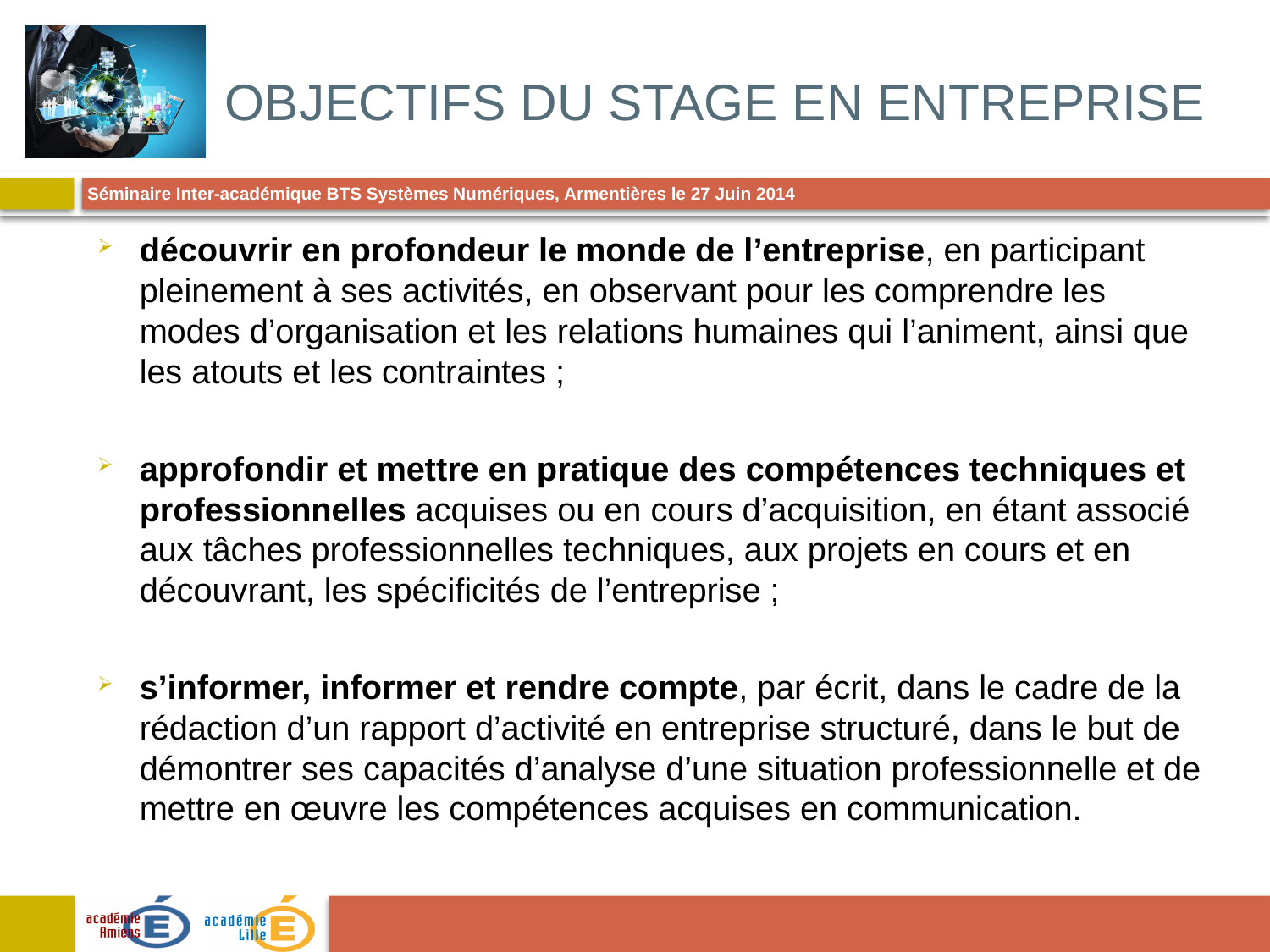

# Objectifs du stage en entreprise
découvrir en profondeur le monde de l’entreprise, en participant pleinement à ses activités, en observant pour les comprendre les modes d’organisation et les relations humaines qui l’animent, ainsi que les atouts et les contraintes ;

approfondir et mettre en pratique des compétences techniques et professionnelles acquises ou en cours d’acquisition, en étant associé aux tâches professionnelles techniques, aux projets en cours et en découvrant, les spécificités de l’entreprise ;

s’informer, informer et rendre compte, par écrit, dans le cadre de la rédaction d’un rapport d’activité en entreprise structuré, dans le but de démontrer ses capacités d’analyse d’une situation professionnelle et de mettre en œuvre les compétences acquises en communication.